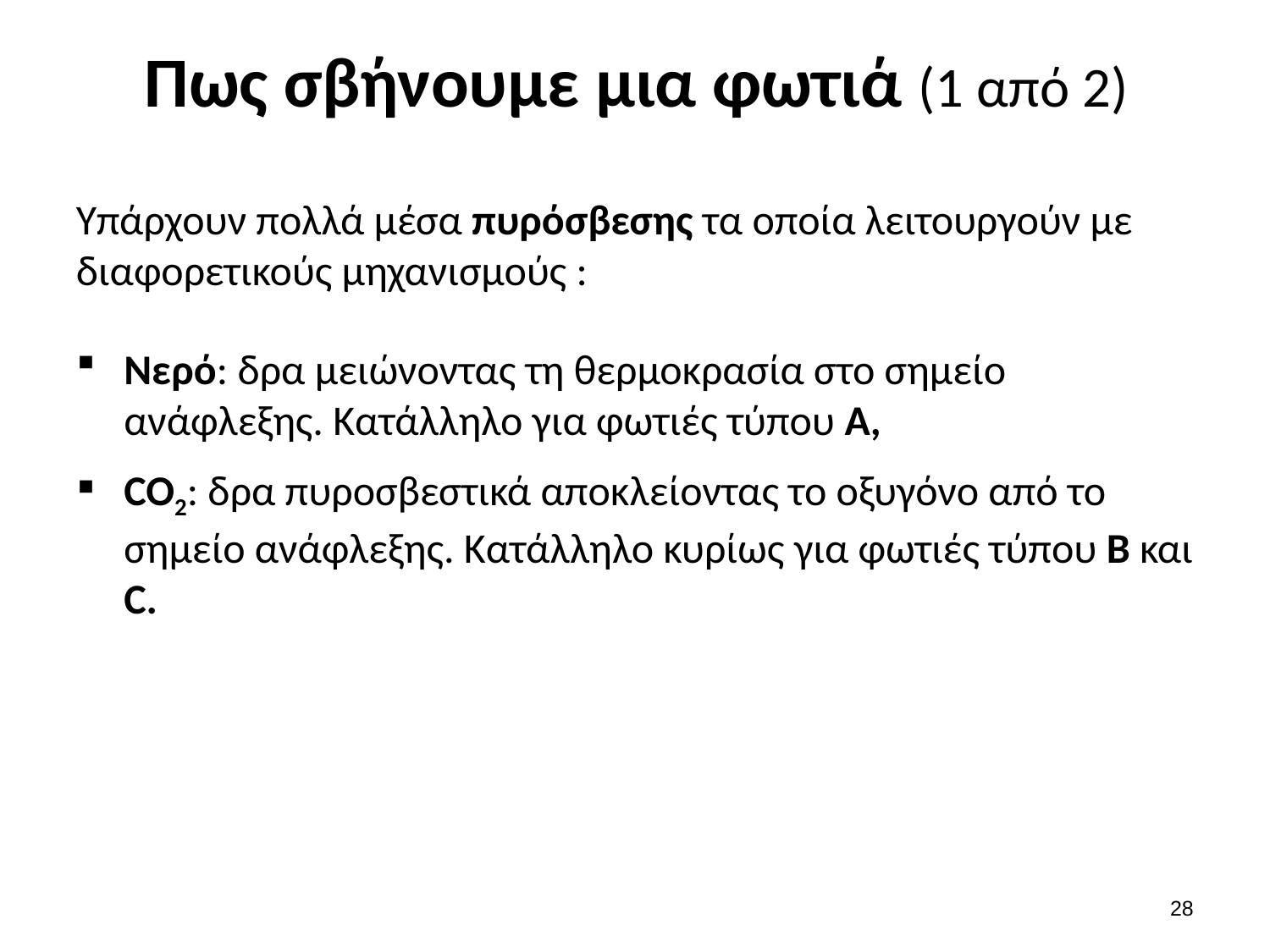

# Πως σβήνουμε μια φωτιά (1 από 2)
Υπάρχουν πολλά μέσα πυρόσβεσης τα οποία λειτουργούν με διαφορετικούς μηχανισμούς :
Νερό: δρα μειώνοντας τη θερμοκρασία στο σημείο ανάφλεξης. Κατάλληλο για φωτιές τύπου Α,
CO2: δρα πυροσβεστικά αποκλείοντας το οξυγόνο από το σημείο ανάφλεξης. Κατάλληλο κυρίως για φωτιές τύπου Β και C.

28